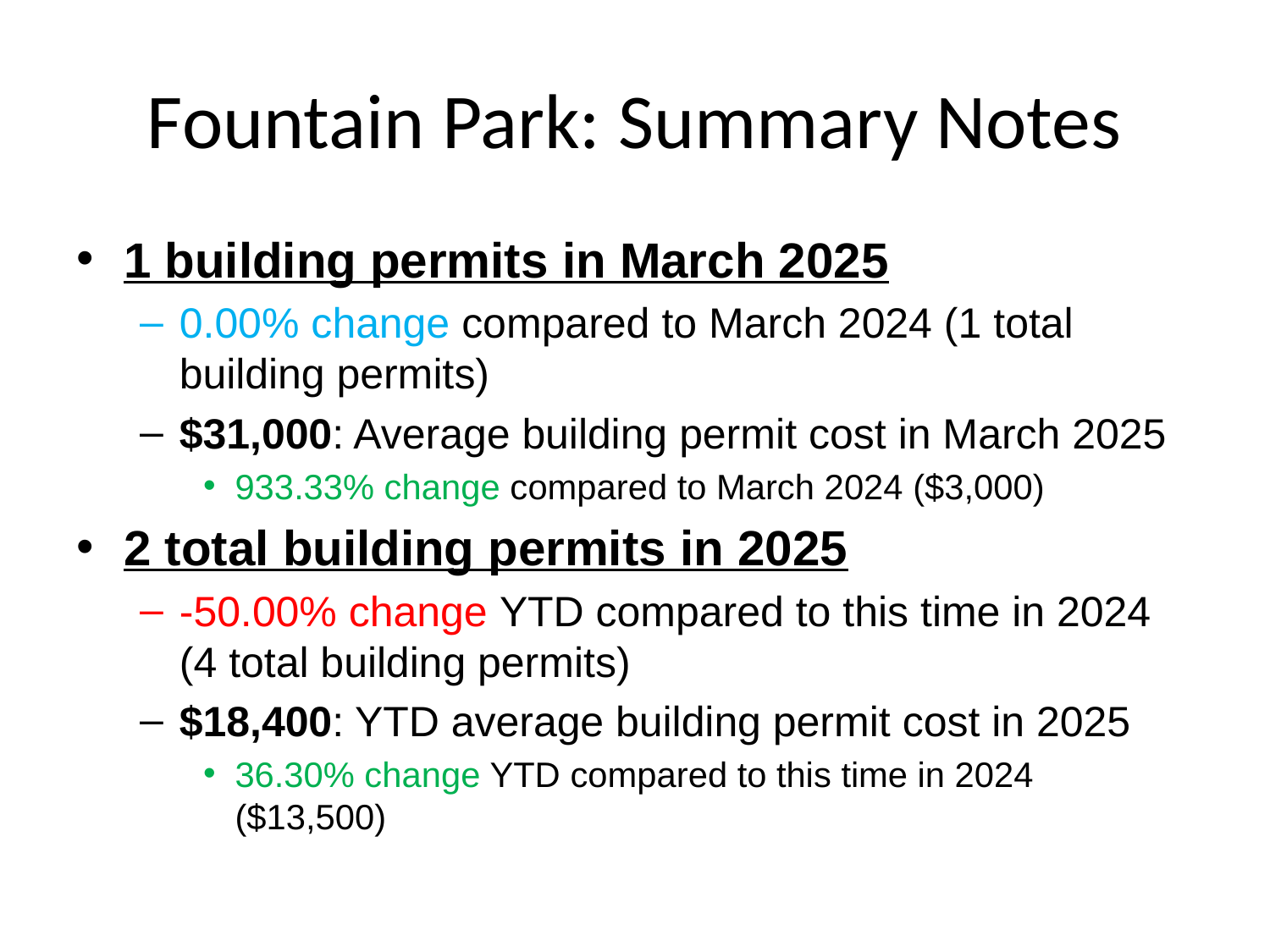

# Fountain Park: Summary Notes
1 building permits in March 2025
0.00% change compared to March 2024 (1 total building permits)
$31,000: Average building permit cost in March 2025
933.33% change compared to March 2024 ($3,000)
2 total building permits in 2025
-50.00% change YTD compared to this time in 2024 (4 total building permits)
$18,400: YTD average building permit cost in 2025
36.30% change YTD compared to this time in 2024 ($13,500)